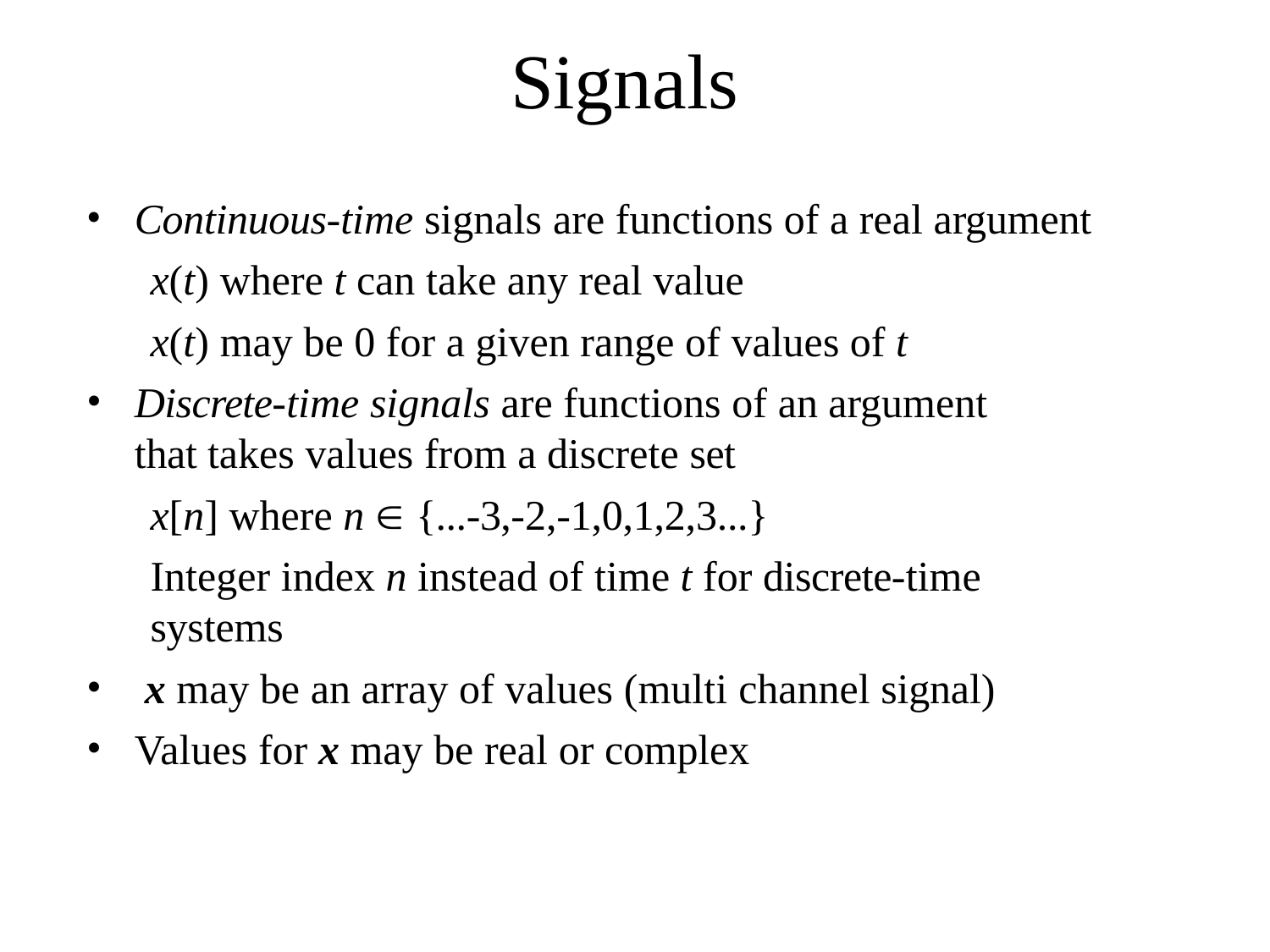

# Signals
Continuous-time signals are functions of a real argument
x(t) where t can take any real value
x(t) may be 0 for a given range of values of t
Discrete-time signals are functions of an argument that takes values from a discrete set
x[n] where n ∈ {...-3,-2,-1,0,1,2,3...}
Integer index n instead of time t for discrete-time systems
x may be an array of values (multi channel signal)
Values for x may be real or complex